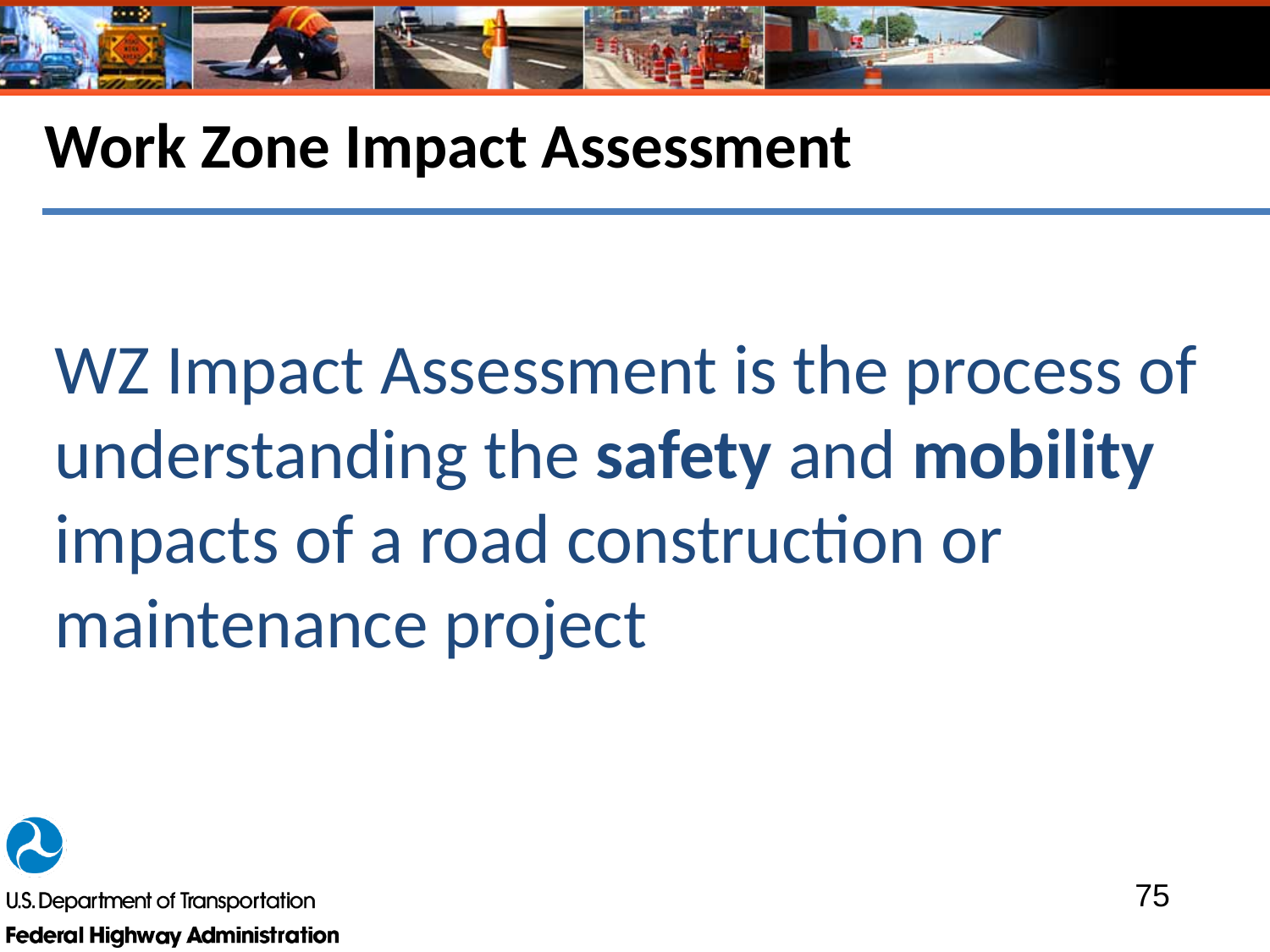

# Work Zone Impact Assessment
WZ Impact Assessment is the process of understanding the safety and mobility impacts of a road construction or maintenance project